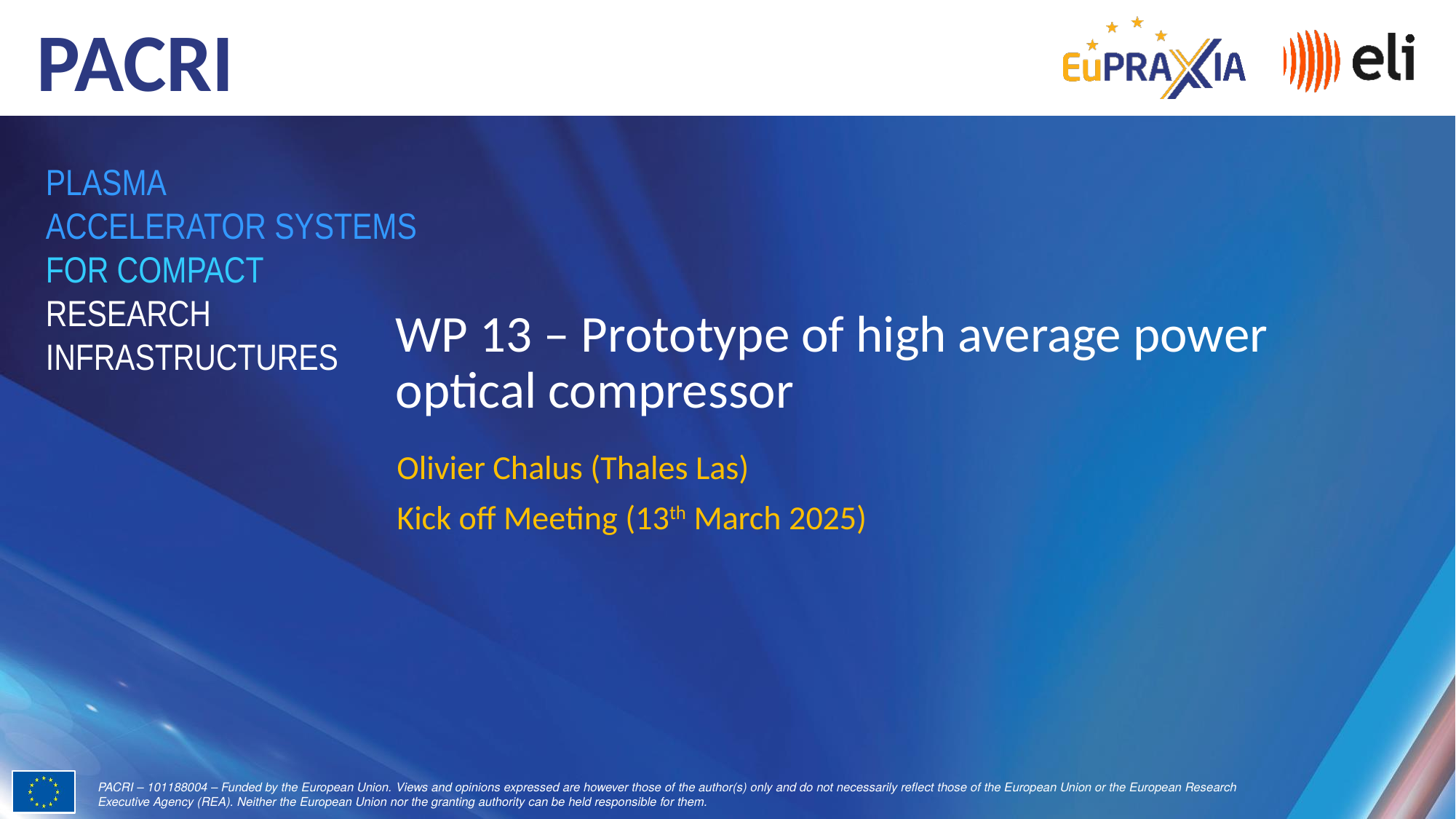

# WP 13 – Prototype of high average power optical compressor
Olivier Chalus (Thales Las)
Kick off Meeting (13th March 2025)